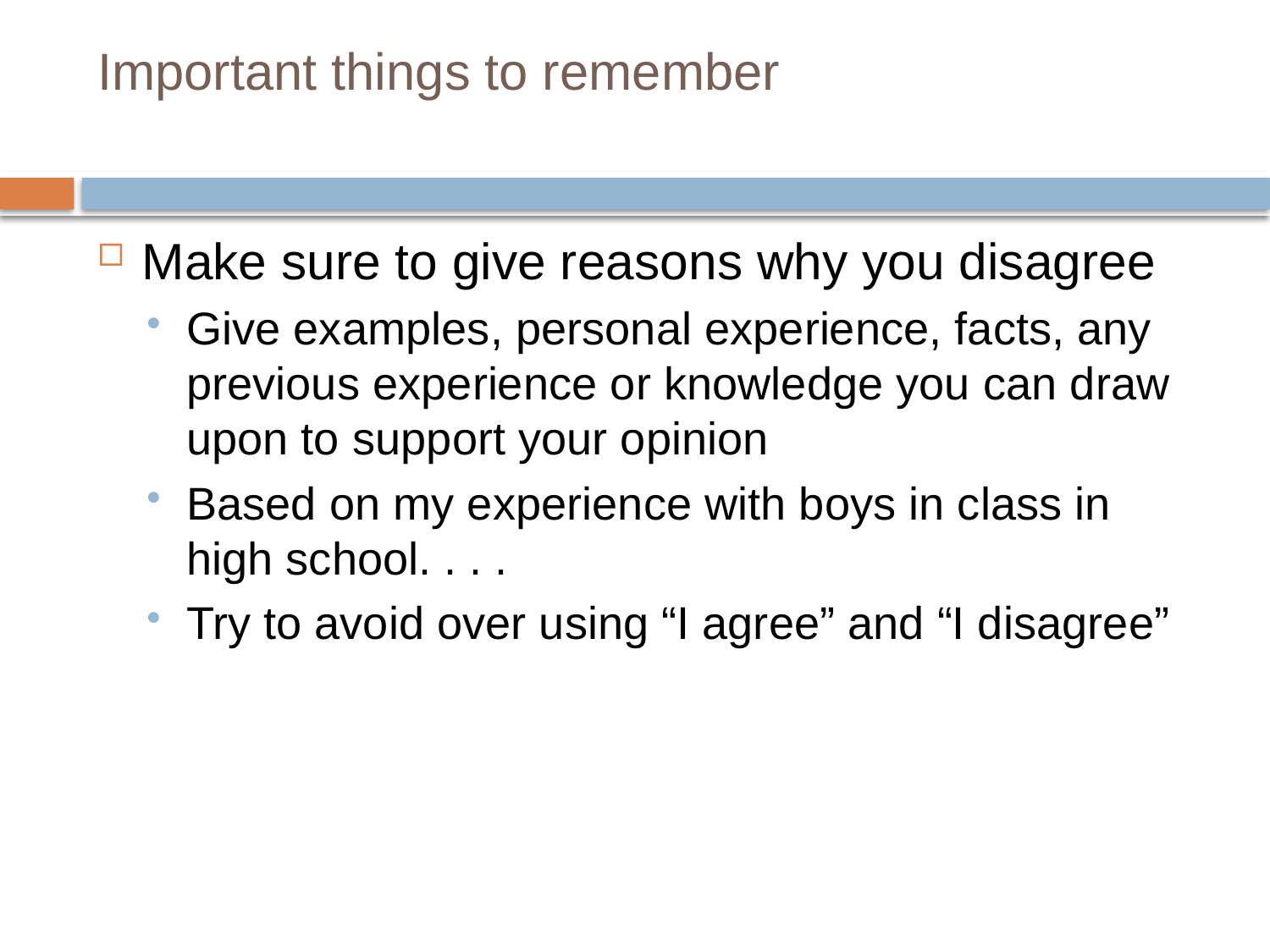

# Important things to remember
Make sure to give reasons why you disagree
Give examples, personal experience, facts, any previous experience or knowledge you can draw upon to support your opinion
Based on my experience with boys in class in high school. . . .
Try to avoid over using “I agree” and “I disagree”